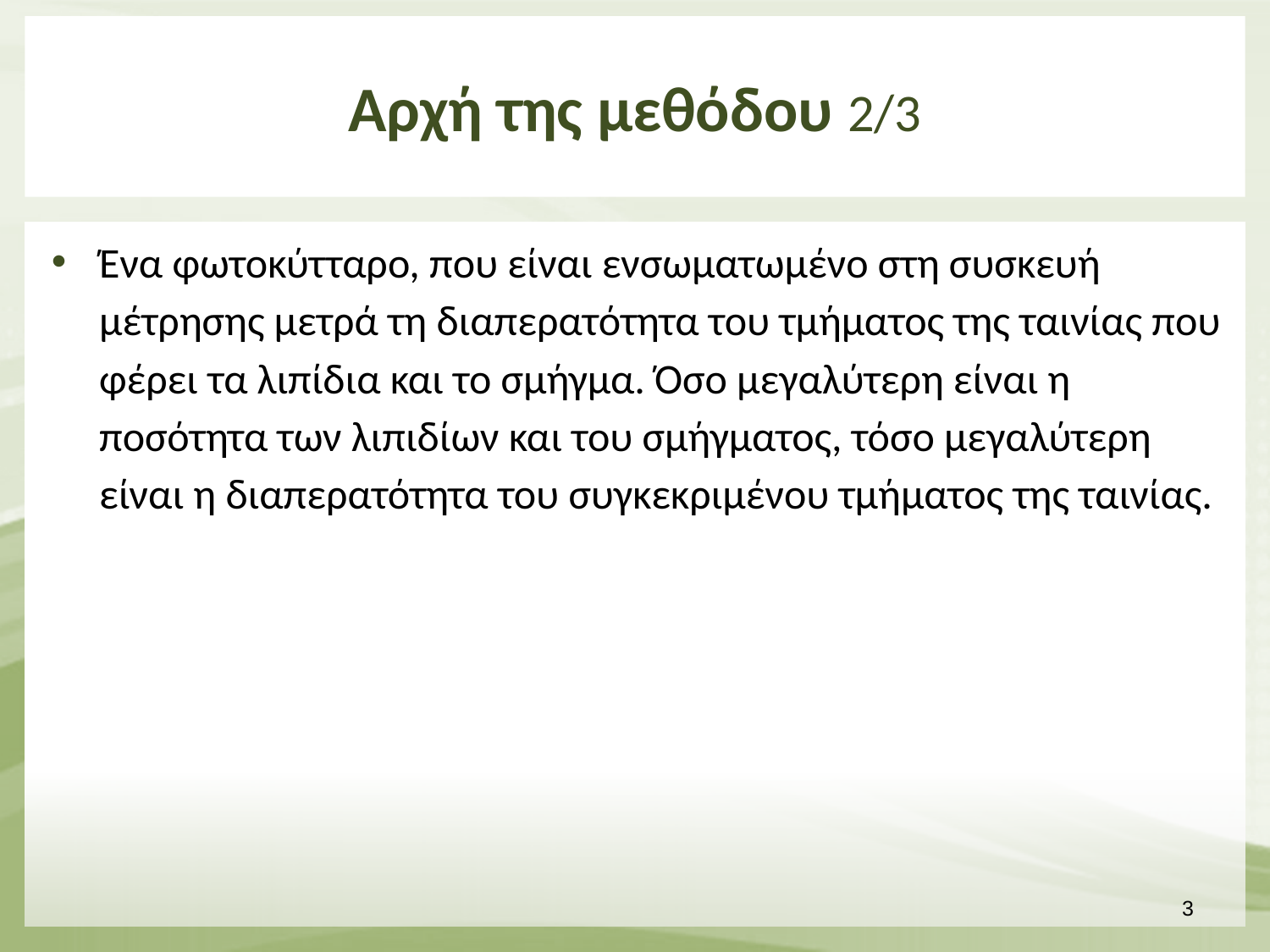

# Αρχή της μεθόδου 2/3
Ένα φωτοκύτταρο, που είναι ενσωματωμένο στη συσκευή μέτρησης μετρά τη διαπερατότητα του τμήματος της ταινίας που φέρει τα λιπίδια και το σμήγμα. Όσο μεγαλύτερη είναι η ποσότητα των λιπιδίων και του σμήγματος, τόσο μεγαλύτερη είναι η διαπερατότητα του συγκεκριμένου τμήματος της ταινίας.
3